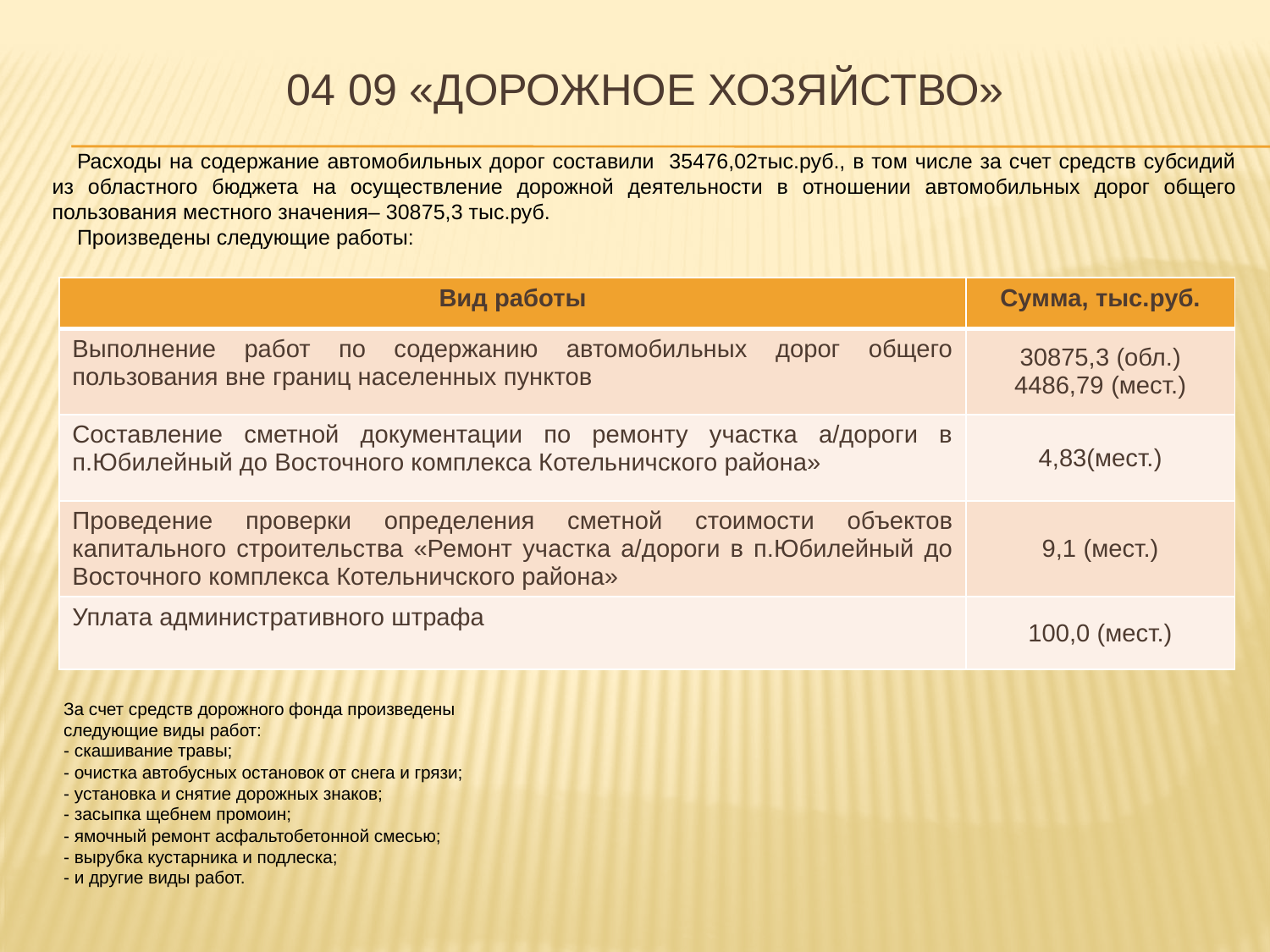

# 04 09 «дорожное хозяйство»
Расходы на содержание автомобильных дорог составили  35476,02тыс.руб., в том числе за счет средств субсидий из областного бюджета на осуществление дорожной деятельности в отношении автомобильных дорог общего пользования местного значения– 30875,3 тыс.руб.
Произведены следующие работы:
| Вид работы | Сумма, тыс.руб. |
| --- | --- |
| Выполнение работ по содержанию автомобильных дорог общего пользования вне границ населенных пунктов | 30875,3 (обл.) 4486,79 (мест.) |
| Составление сметной документации по ремонту участка а/дороги в п.Юбилейный до Восточного комплекса Котельничского района» | 4,83(мест.) |
| Проведение проверки определения сметной стоимости объектов капитального строительства «Ремонт участка а/дороги в п.Юбилейный до Восточного комплекса Котельничского района» | 9,1 (мест.) |
| Уплата административного штрафа | 100,0 (мест.) |
За счет средств дорожного фонда произведены
следующие виды работ:
- скашивание травы;
- очистка автобусных остановок от снега и грязи;
- установка и снятие дорожных знаков;
- засыпка щебнем промоин;
- ямочный ремонт асфальтобетонной смесью;
- вырубка кустарника и подлеска;
- и другие виды работ.